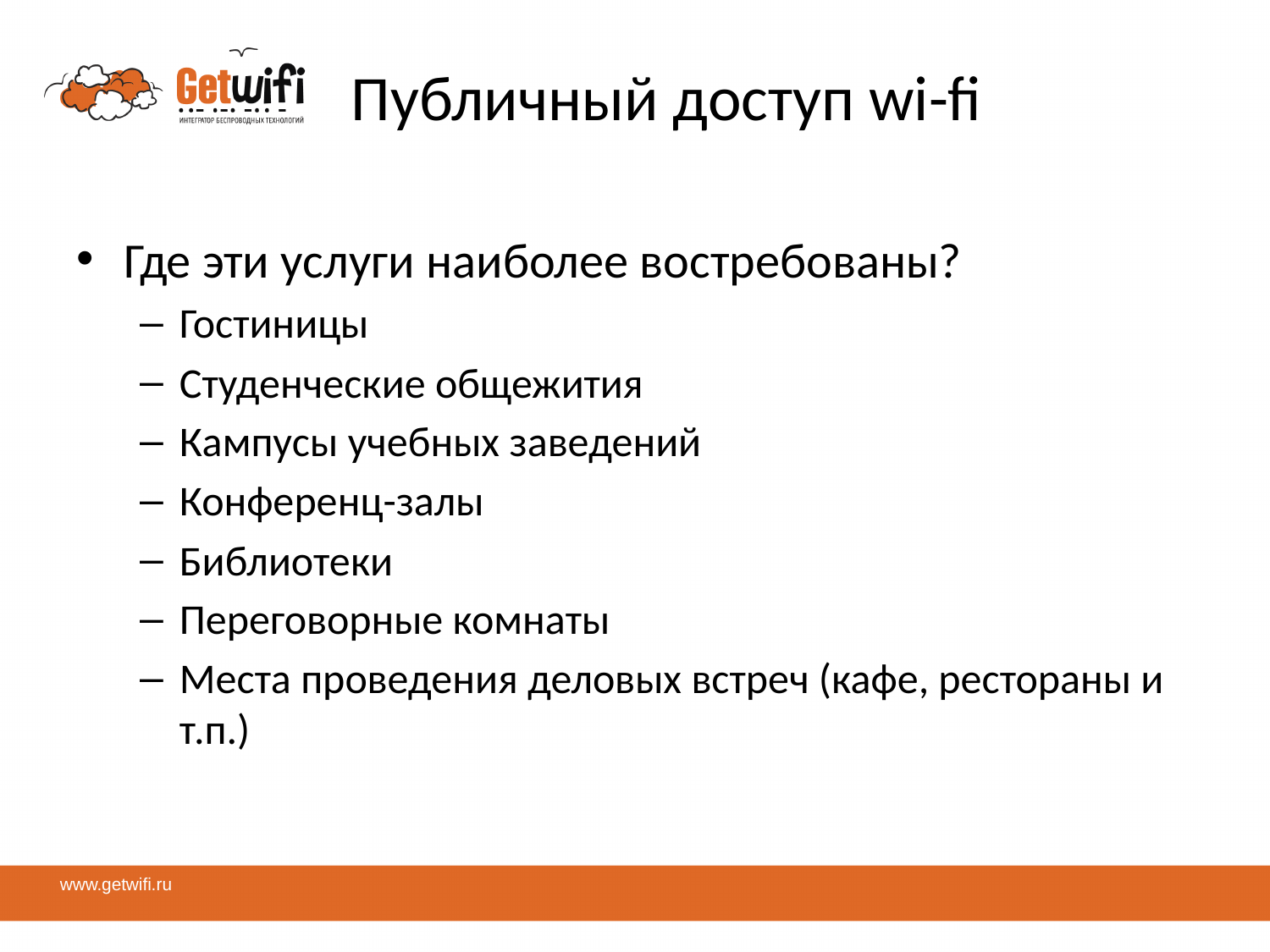

# Публичный доступ wi-fi
Где эти услуги наиболее востребованы?
Гостиницы
Студенческие общежития
Кампусы учебных заведений
Конференц-залы
Библиотеки
Переговорные комнаты
Места проведения деловых встреч (кафе, рестораны и т.п.)

www.getwifi.ru